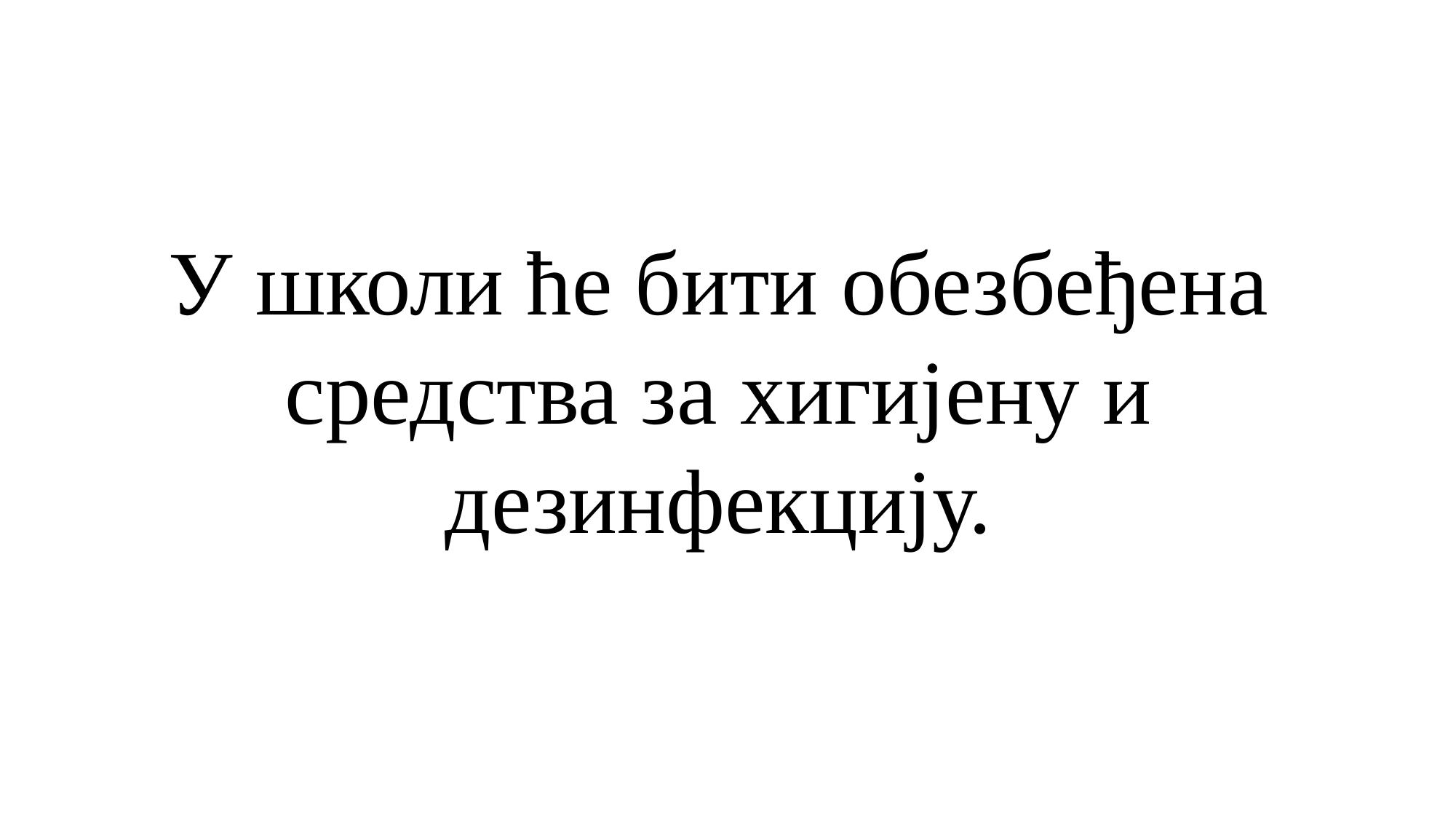

У школи ће бити обезбеђена средства за хигијену и дезинфекцију.